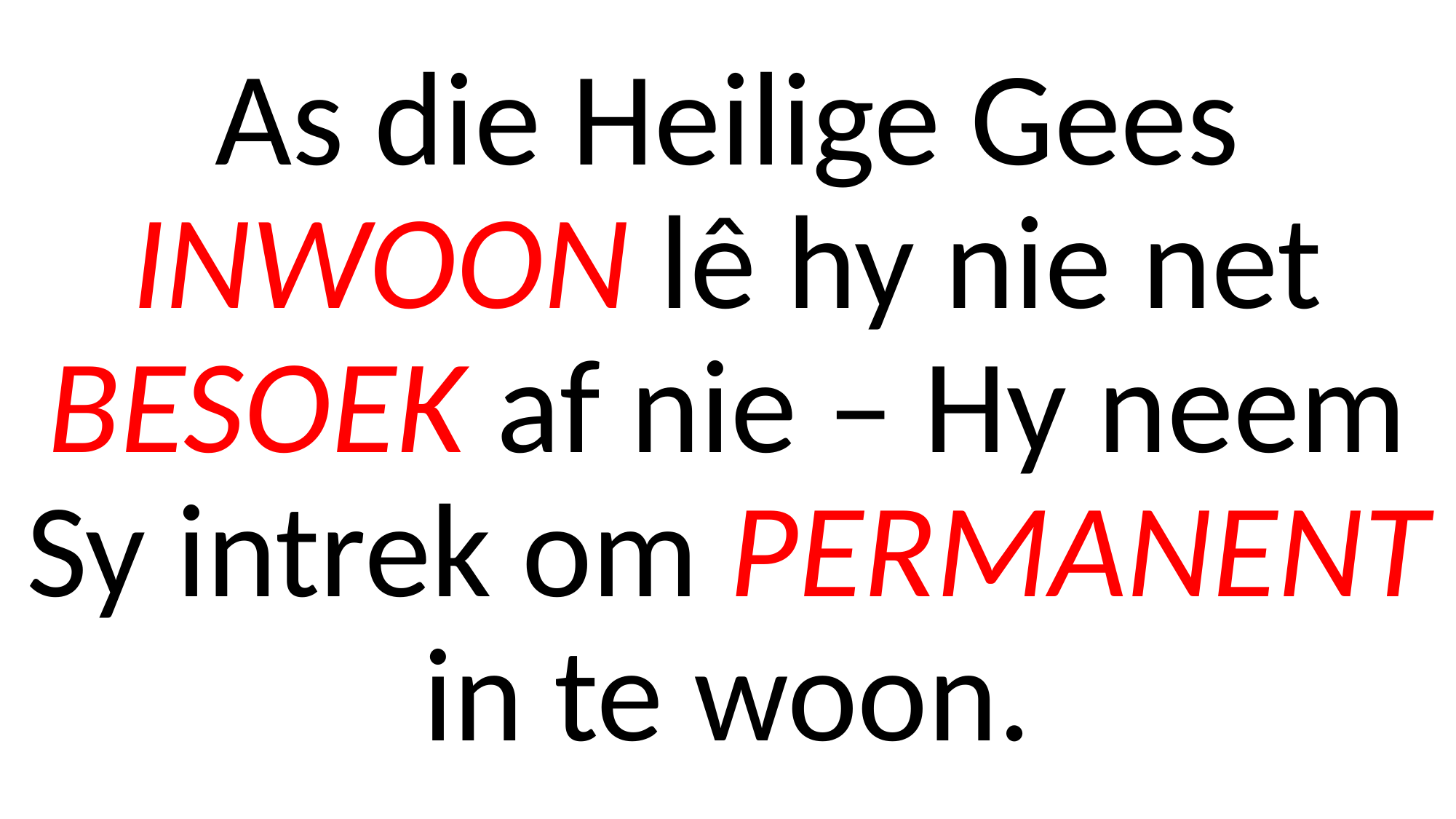

# As die Heilige Gees INWOON lê hy nie net BESOEK af nie – Hy neem Sy intrek om PERMANENT in te woon.